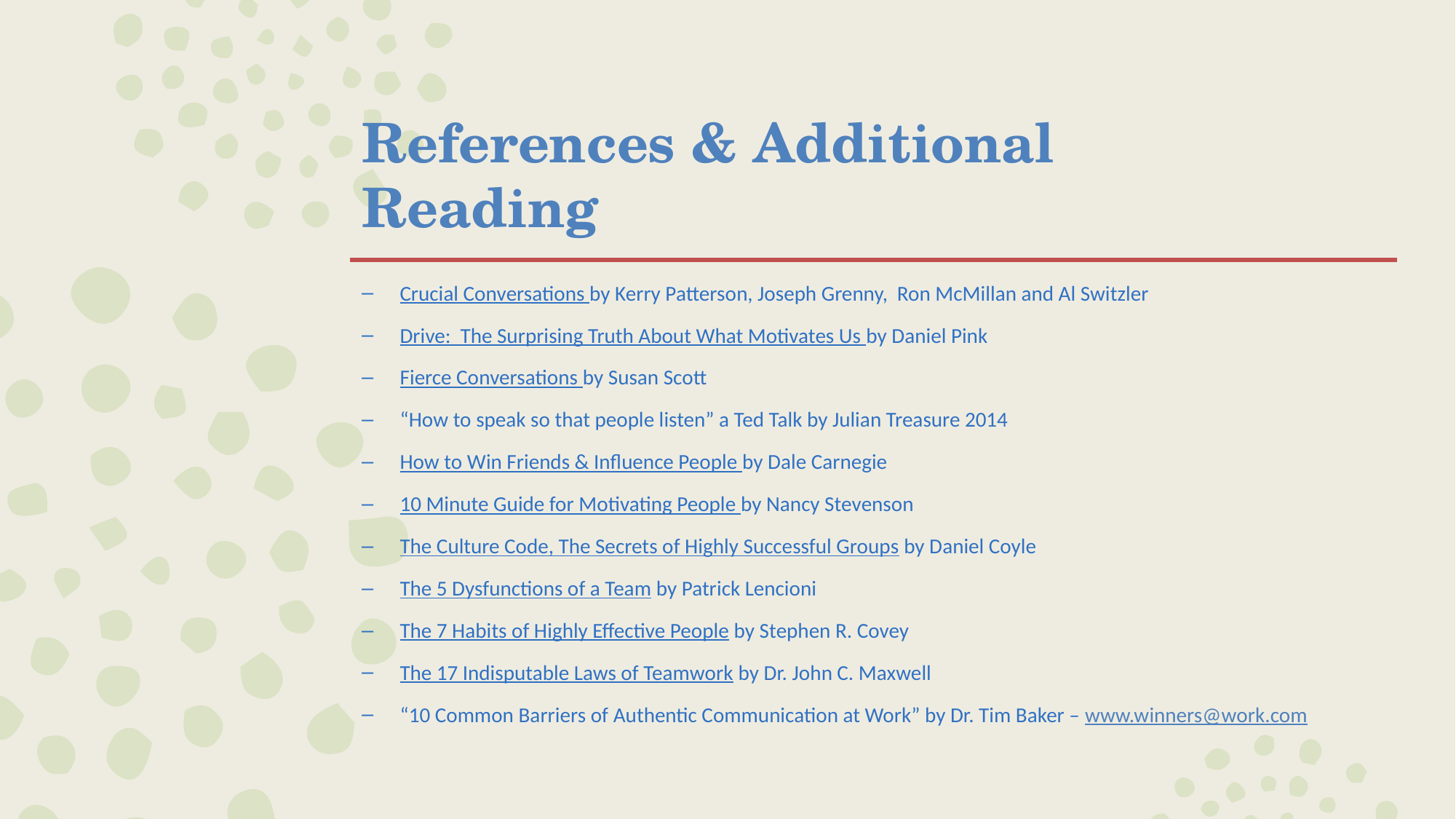

# References & Additional Reading
Crucial Conversations by Kerry Patterson, Joseph Grenny,  Ron McMillan and Al Switzler
Drive:  The Surprising Truth About What Motivates Us by Daniel Pink
Fierce Conversations by Susan Scott
“How to speak so that people listen” a Ted Talk by Julian Treasure 2014
How to Win Friends & Influence People by Dale Carnegie
10 Minute Guide for Motivating People by Nancy Stevenson
The Culture Code, The Secrets of Highly Successful Groups by Daniel Coyle
The 5 Dysfunctions of a Team by Patrick Lencioni
The 7 Habits of Highly Effective People by Stephen R. Covey
The 17 Indisputable Laws of Teamwork by Dr. John C. Maxwell
“10 Common Barriers of Authentic Communication at Work” by Dr. Tim Baker – www.winners@work.com